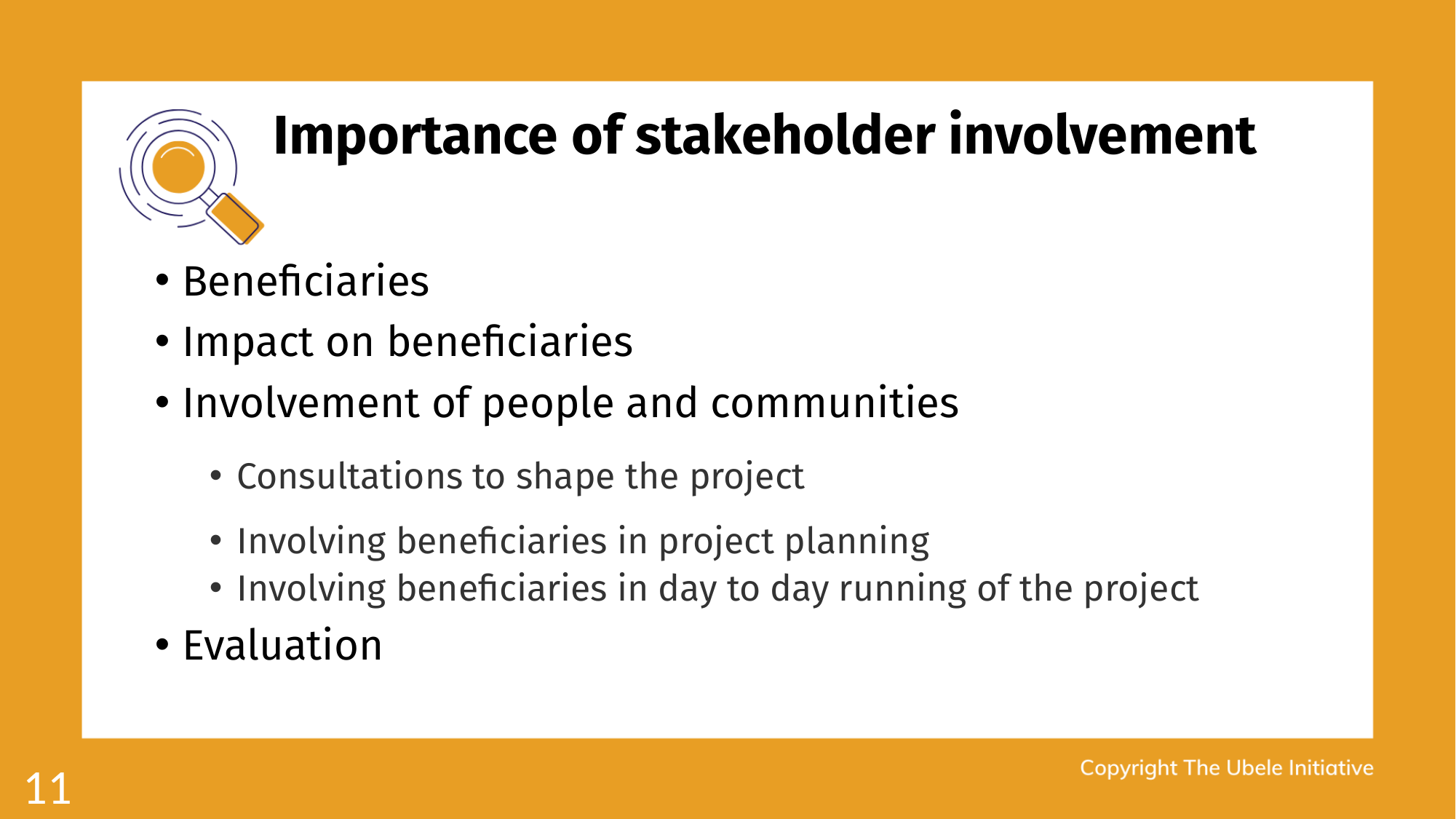

# Importance of stakeholder involvement
Beneficiaries
Impact on beneficiaries
Involvement of people and communities
Consultations to shape the project
Involving beneficiaries in project planning
Involving beneficiaries in day to day running of the project
Evaluation

11